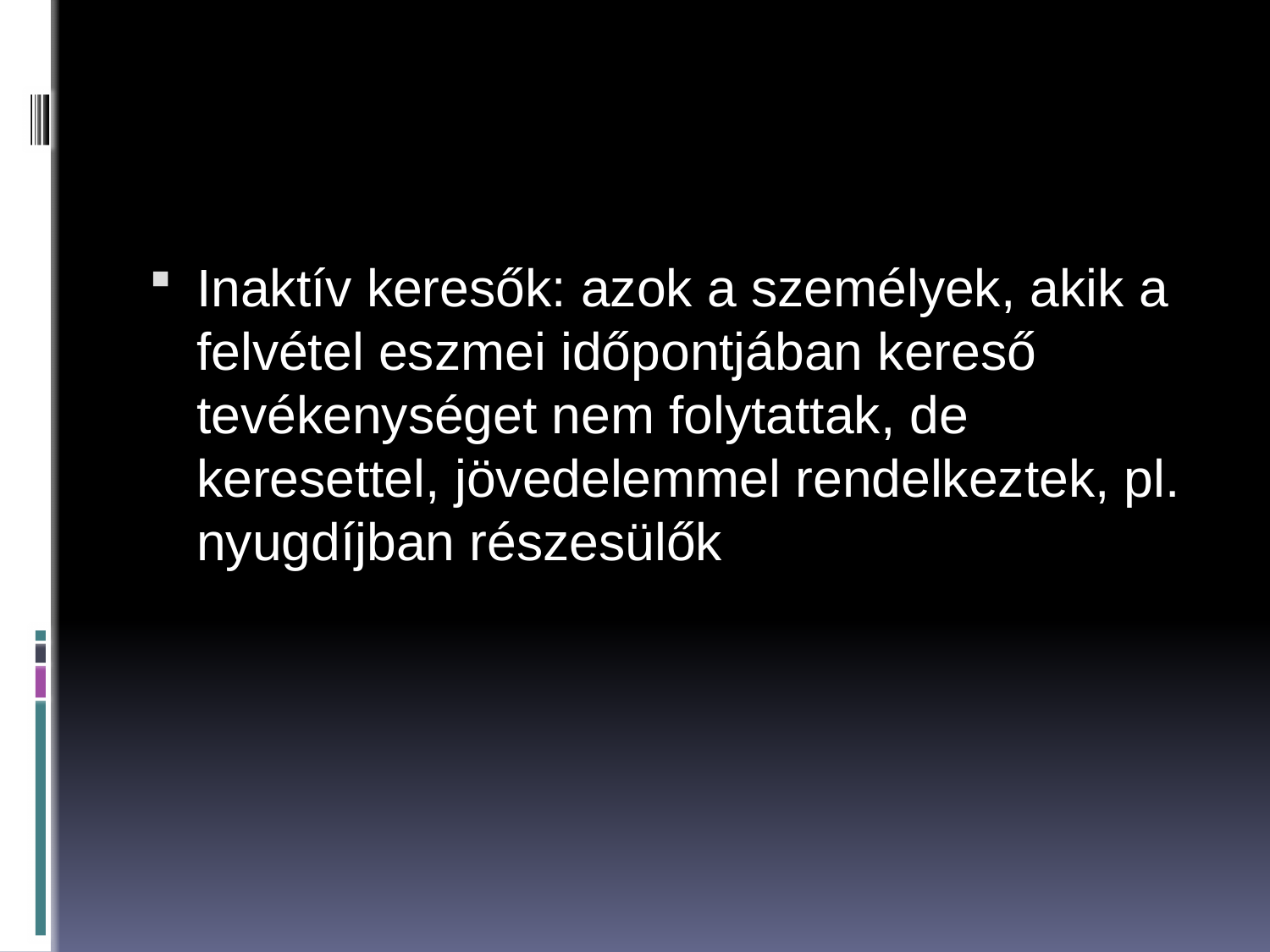

#
Inaktív keresők: azok a személyek, akik a felvétel eszmei időpontjában kereső tevékenységet nem folytattak, de keresettel, jövedelemmel rendelkeztek, pl. nyugdíjban részesülők